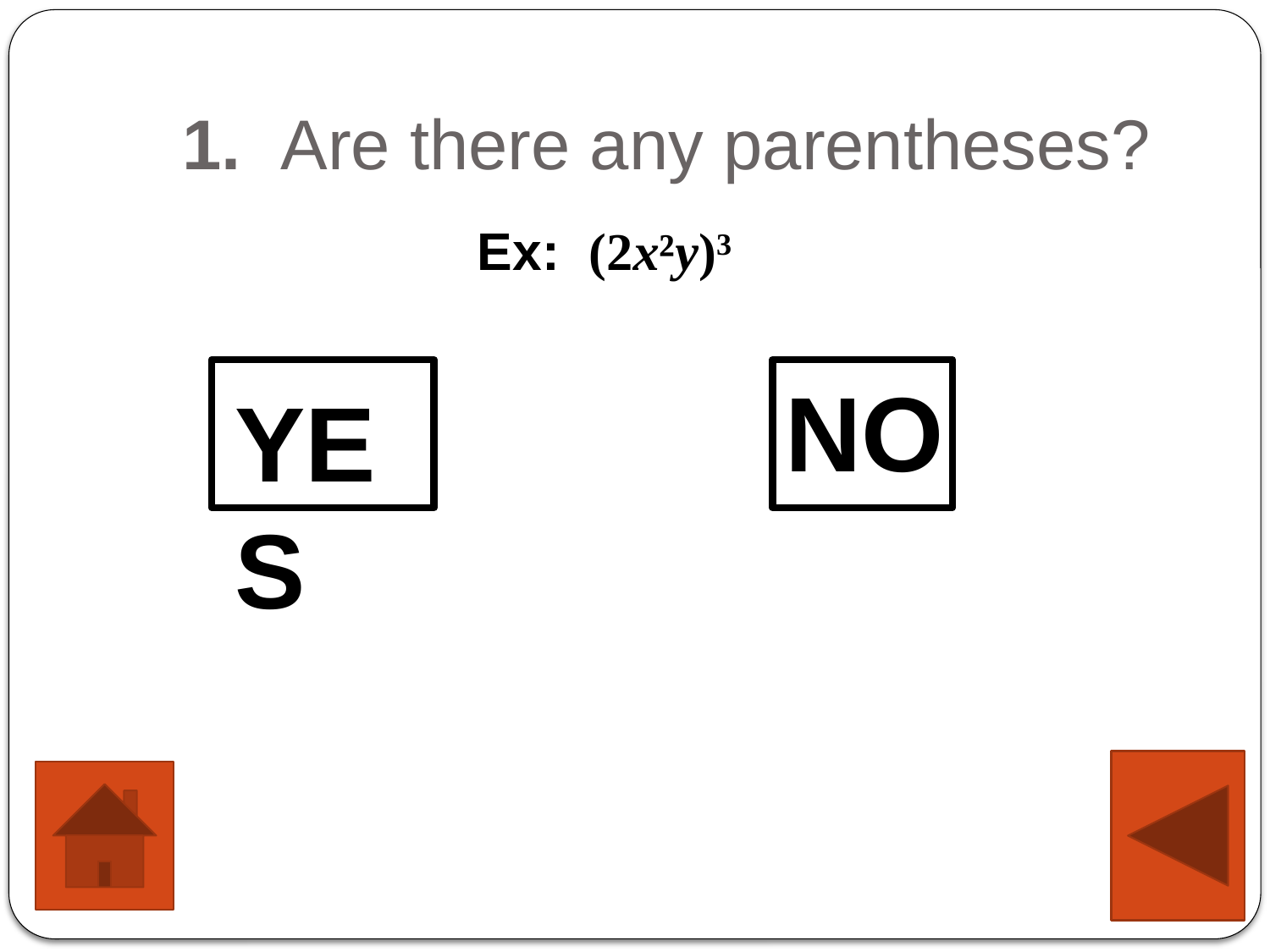

# 1.  Are there any parentheses?
Ex:  (2x²y)3

NO

YES